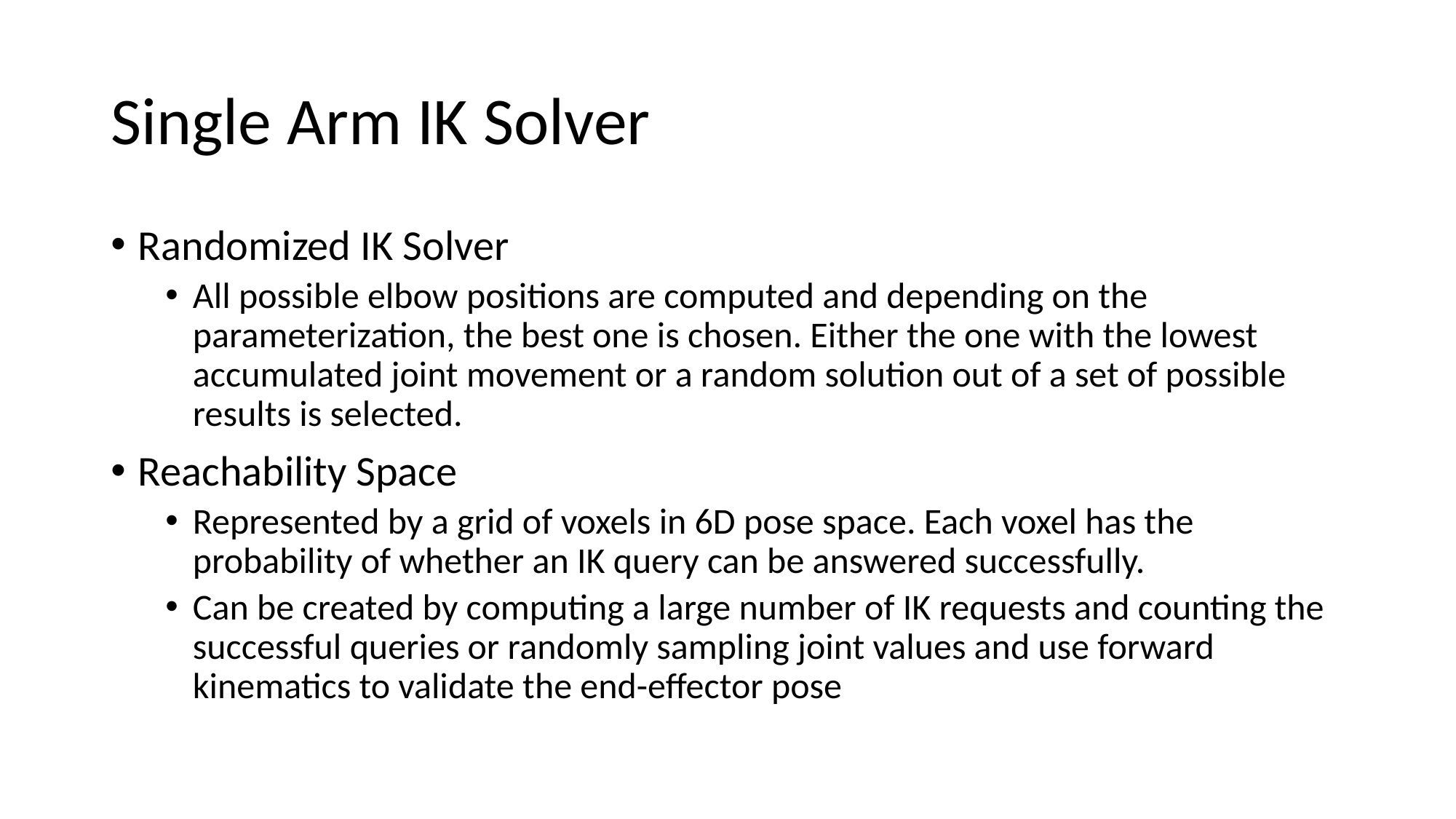

# Single Arm IK Solver
Randomized IK Solver
All possible elbow positions are computed and depending on the parameterization, the best one is chosen. Either the one with the lowest accumulated joint movement or a random solution out of a set of possible results is selected.
Reachability Space
Represented by a grid of voxels in 6D pose space. Each voxel has the probability of whether an IK query can be answered successfully.
Can be created by computing a large number of IK requests and counting the successful queries or randomly sampling joint values and use forward kinematics to validate the end-effector pose